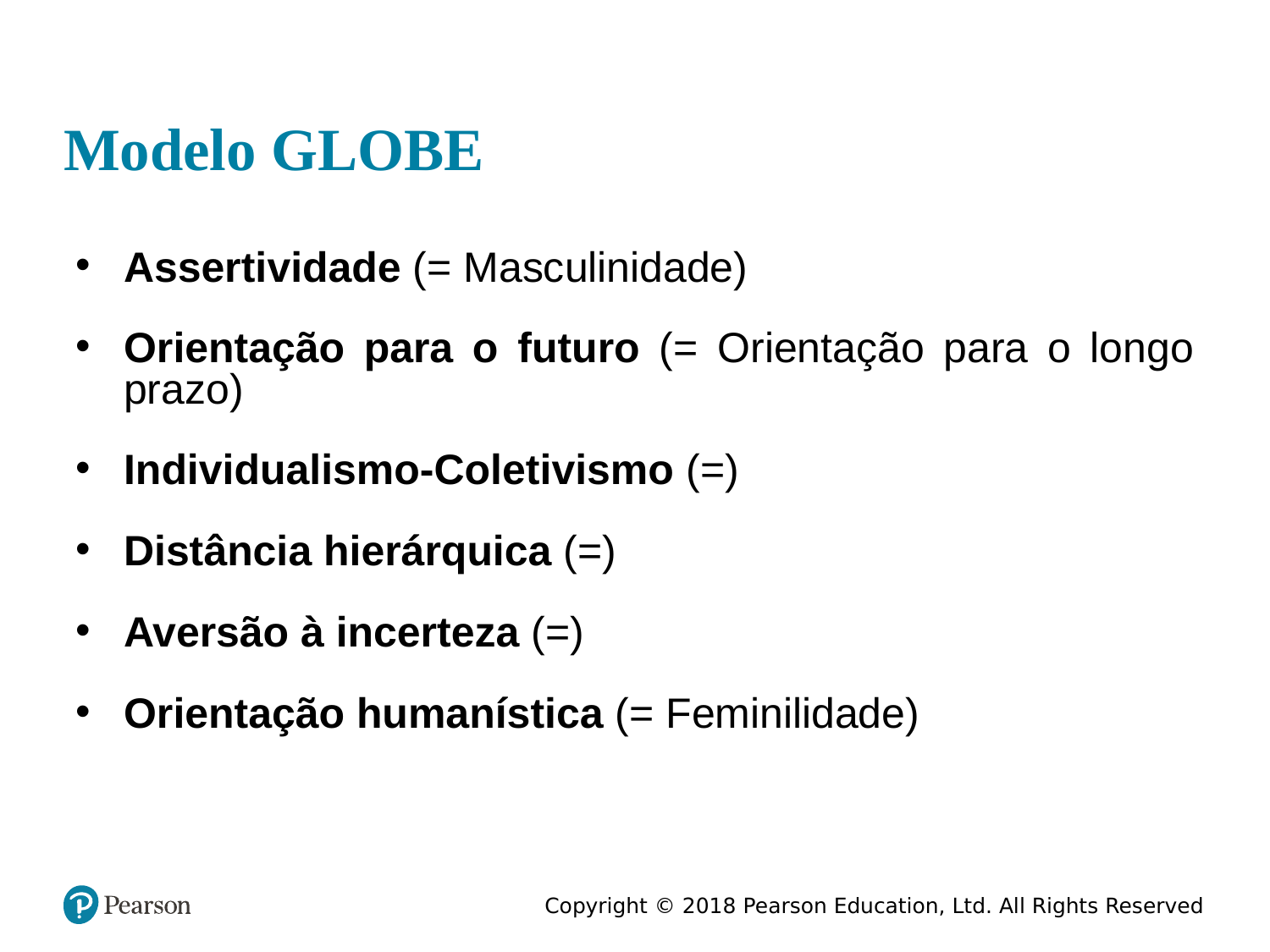

# Modelo GLOBE
Assertividade (= Masculinidade)

Orientação para o futuro (= Orientação para o longo prazo)

Individualismo-Coletivismo (=)

Distância hierárquica (=)

Aversão à incerteza (=)

Orientação humanística (= Feminilidade)